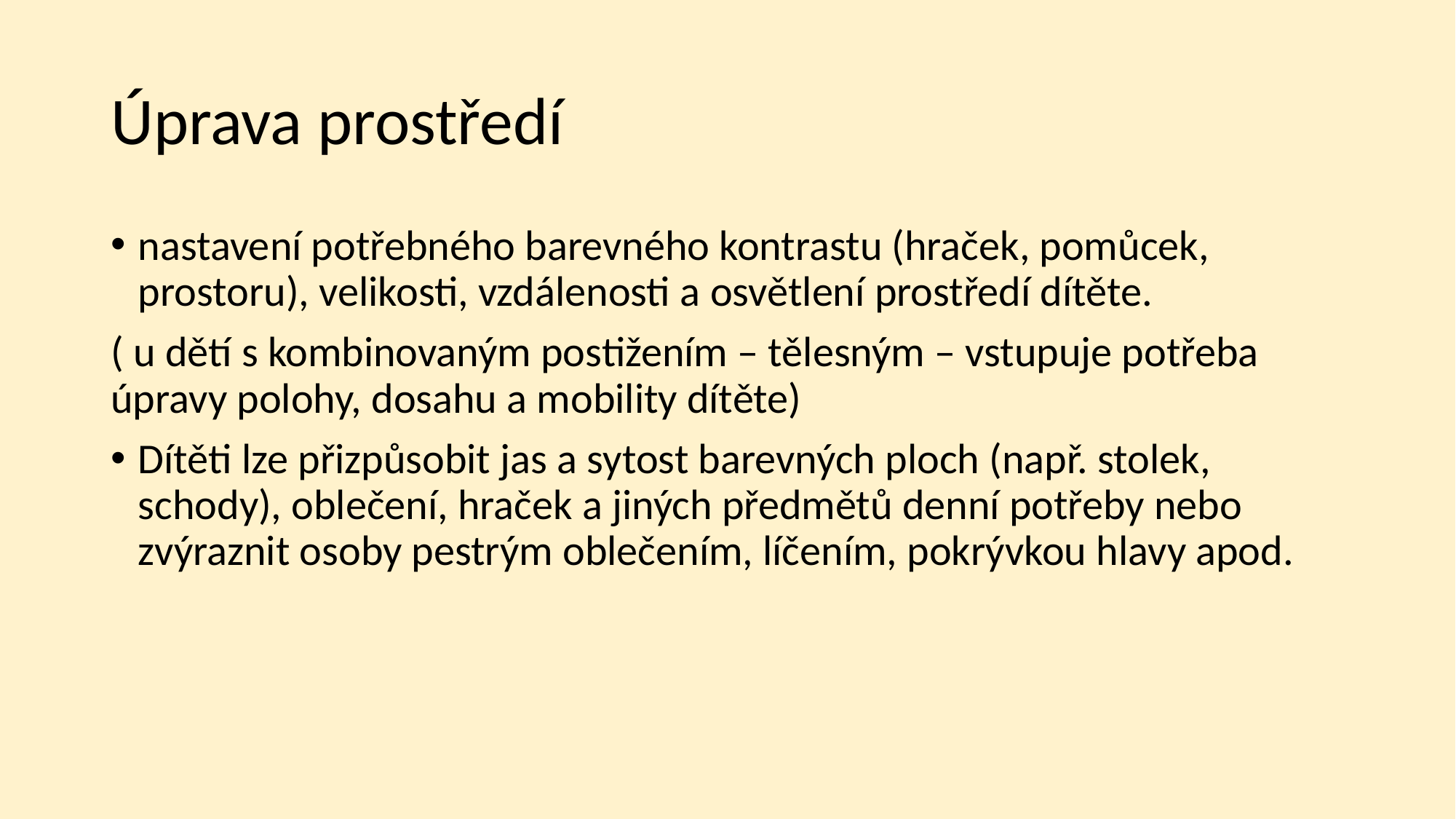

# Úprava prostředí
nastavení potřebného barevného kontrastu (hraček, pomůcek, prostoru), velikosti, vzdálenosti a osvětlení prostředí dítěte.
( u dětí s kombinovaným postižením – tělesným – vstupuje potřeba úpravy polohy, dosahu a mobility dítěte)
Dítěti lze přizpůsobit jas a sytost barevných ploch (např. stolek, schody), oblečení, hraček a jiných předmětů denní potřeby nebo zvýraznit osoby pestrým oblečením, líčením, pokrývkou hlavy apod.